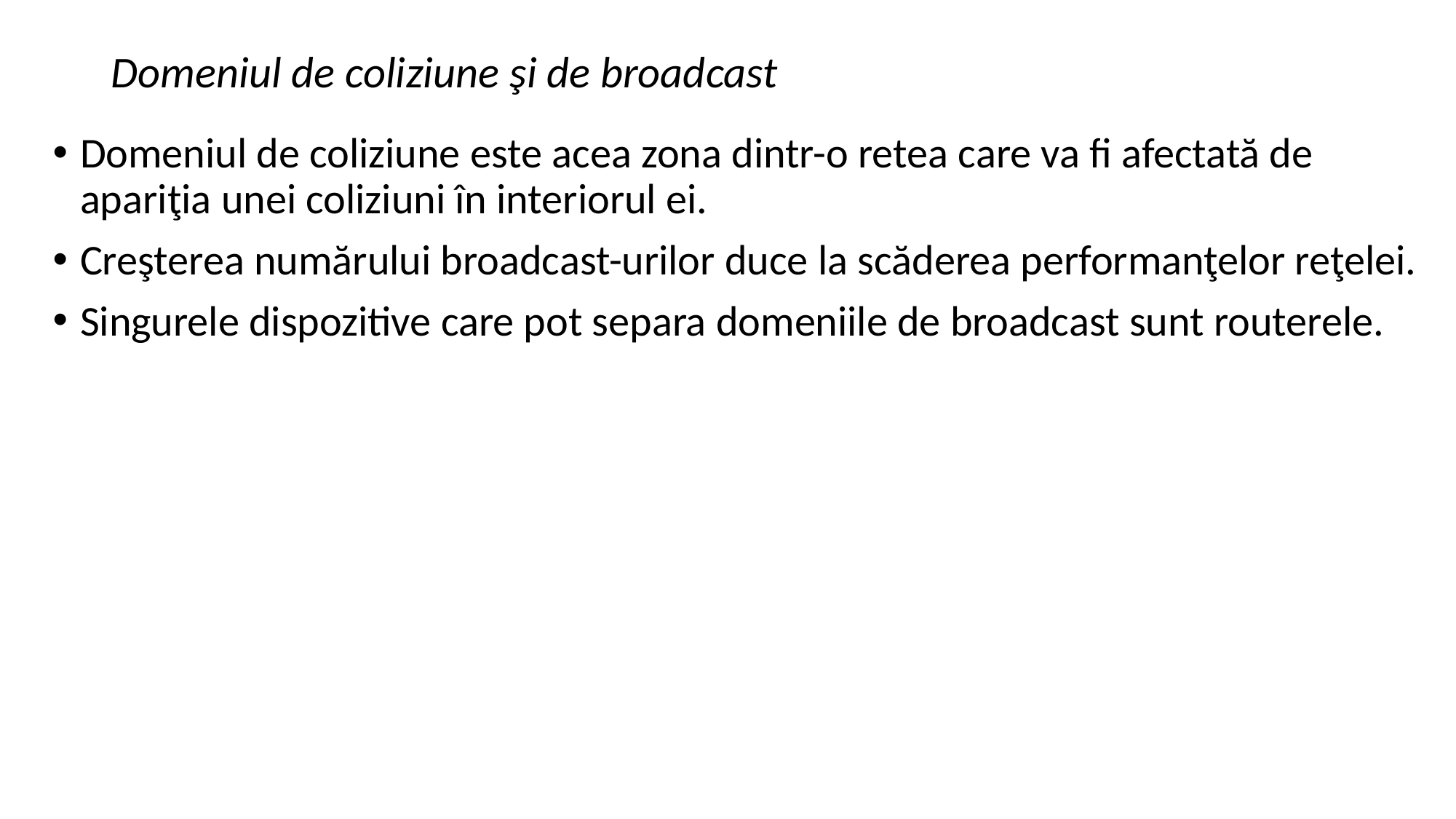

# Domeniul de coliziune şi de broadcast
Domeniul de coliziune este acea zona dintr-o retea care va fi afectată de apariţia unei coliziuni în interiorul ei.
Creşterea numărului broadcast-urilor duce la scăderea performanţelor reţelei.
Singurele dispozitive care pot separa domeniile de broadcast sunt routerele.